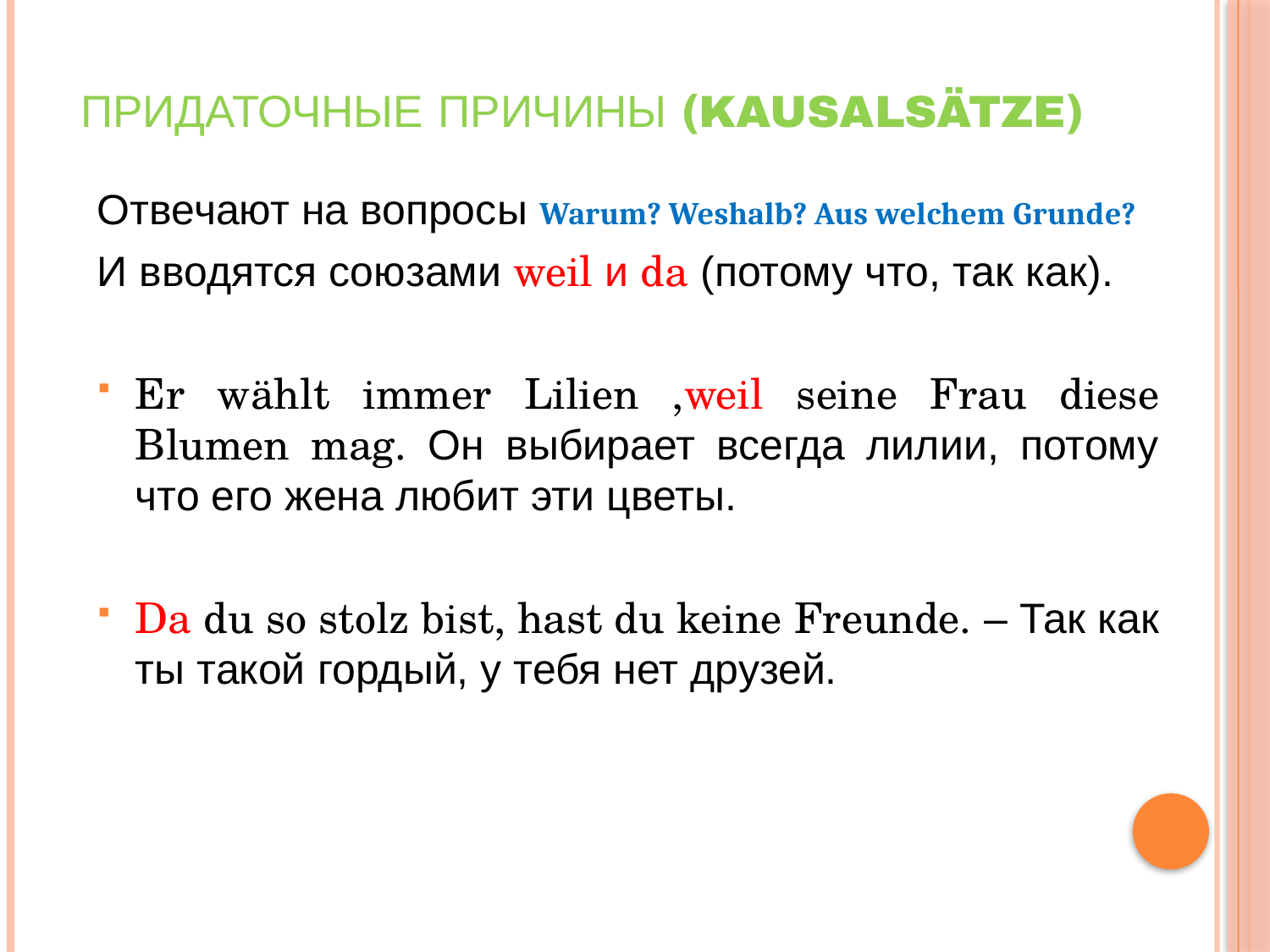

# Придаточные причины (Kausalsätze)
Отвечают на вопросы Warum? Weshalb? Aus welchem Grunde?
И вводятся союзами weil и da (потому что, так как).

Er wählt immer Lilien ,weil seine Frau diese Blumen mag. Он выбирает всегда лилии, потому что его жена любит эти цветы.

Da du so stolz bist, hast du keine Freunde. – Так как ты такой гордый, у тебя нет друзей.